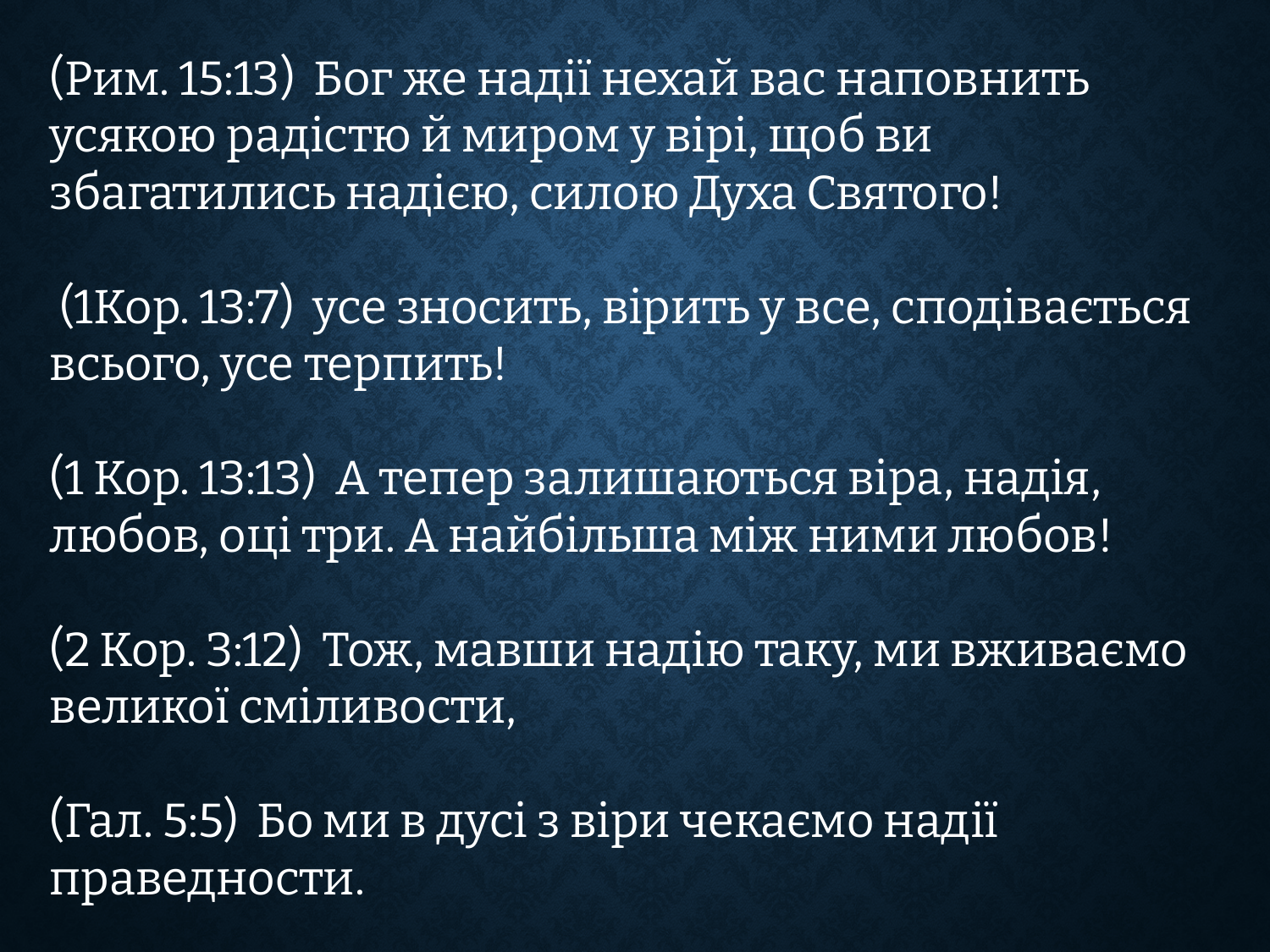

(Рим. 15:13)  Бог же надії нехай вас наповнить усякою радістю й миром у вірі, щоб ви збагатились надією, силою Духа Святого!

 (1Кор. 13:7)  усе зносить, вірить у все, сподівається всього, усе терпить!

(1 Кор. 13:13)  А тепер залишаються віра, надія, любов, оці три. А найбільша між ними любов!

(2 Кор. 3:12)  Тож, мавши надію таку, ми вживаємо великої сміливости,

(Гал. 5:5)  Бо ми в дусі з віри чекаємо надії праведности.